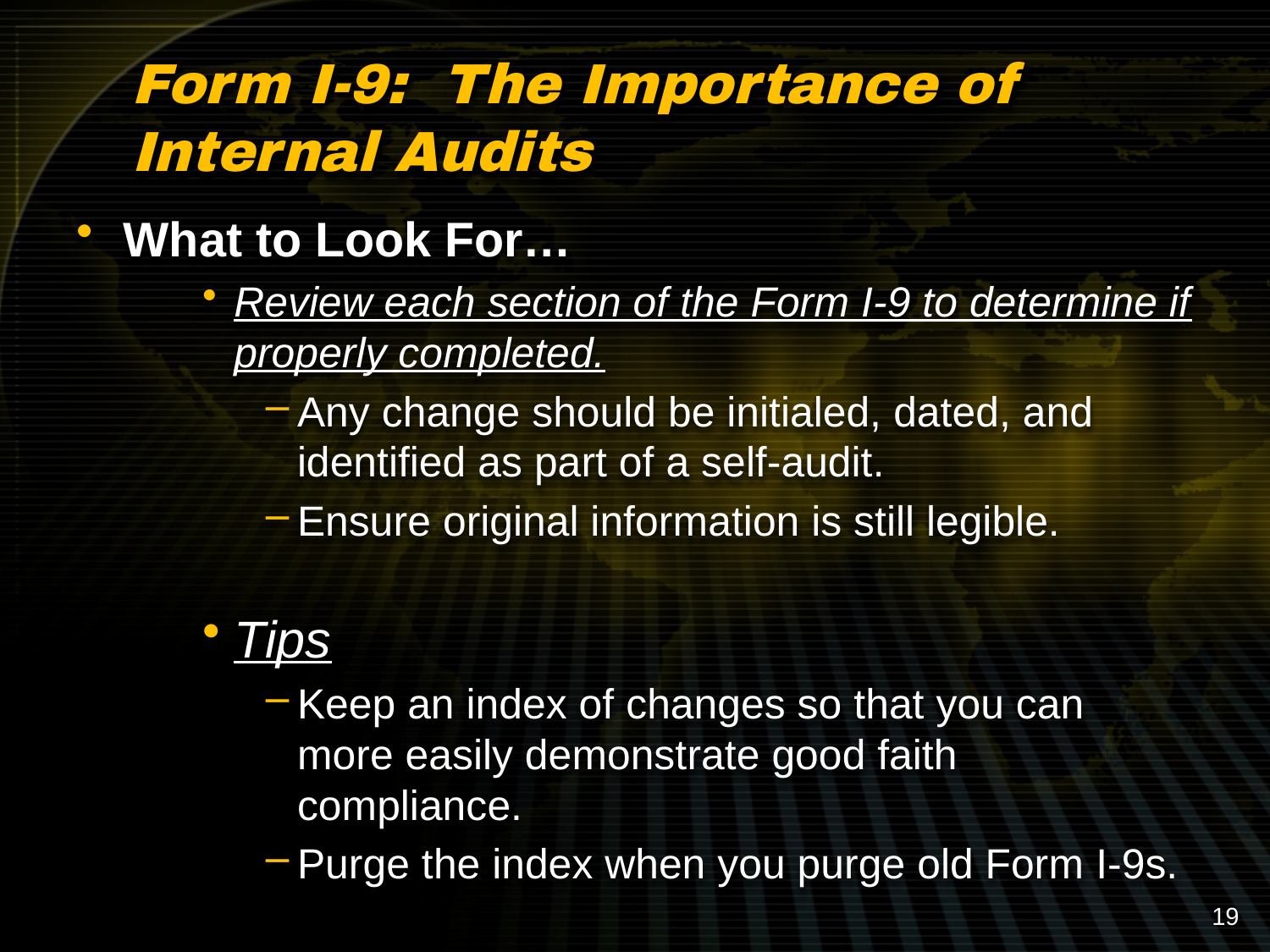

# Form I-9:  The Importance of Internal Audits
What to Look For…
Review each section of the Form I-9 to determine if properly completed.
Any change should be initialed, dated, and identified as part of a self-audit.
Ensure original information is still legible.
Tips
Keep an index of changes so that you can more easily demonstrate good faith compliance.
Purge the index when you purge old Form I-9s.
19